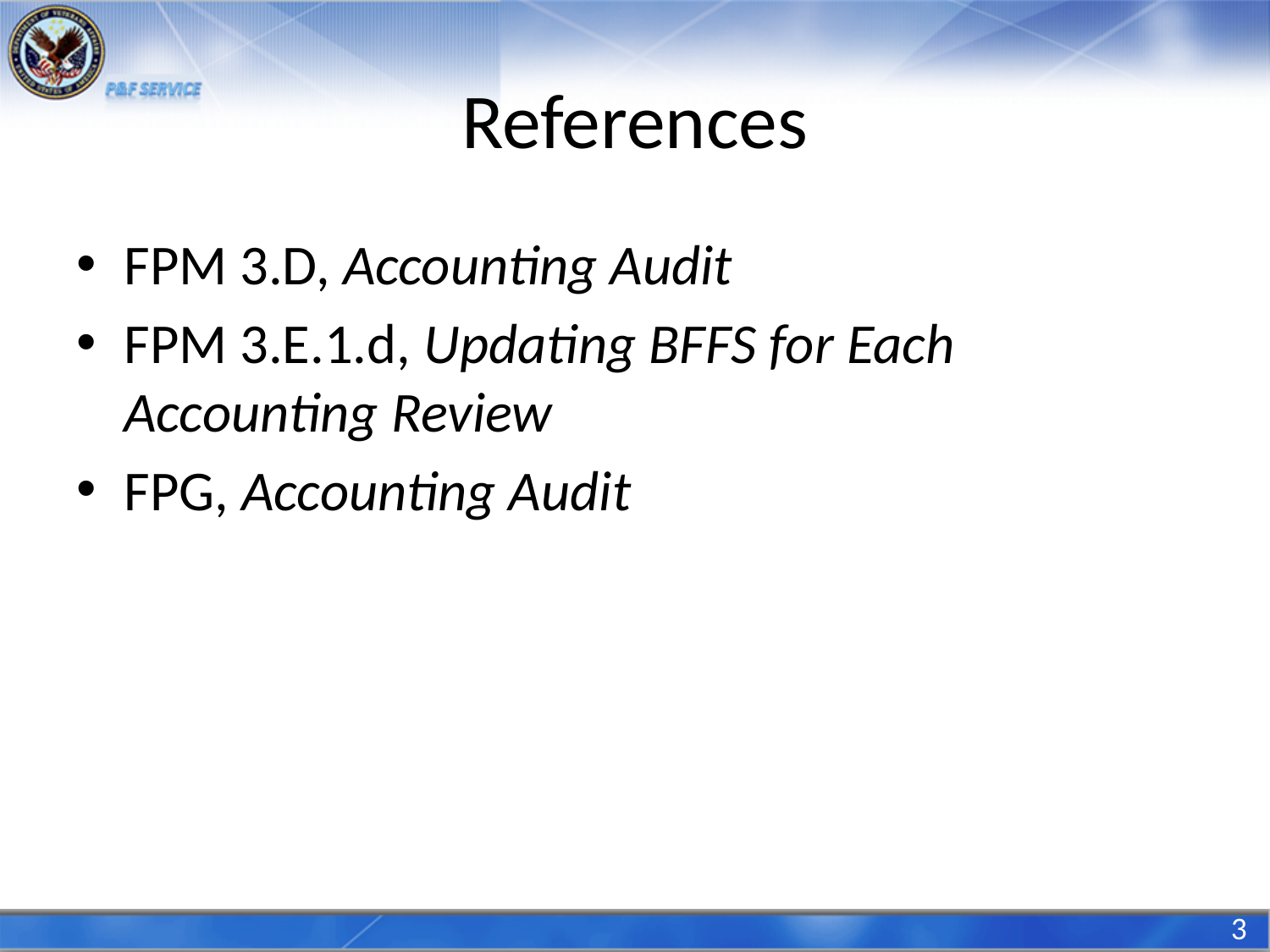

# References
FPM 3.D, Accounting Audit
FPM 3.E.1.d, Updating BFFS for Each Accounting Review
FPG, Accounting Audit
3